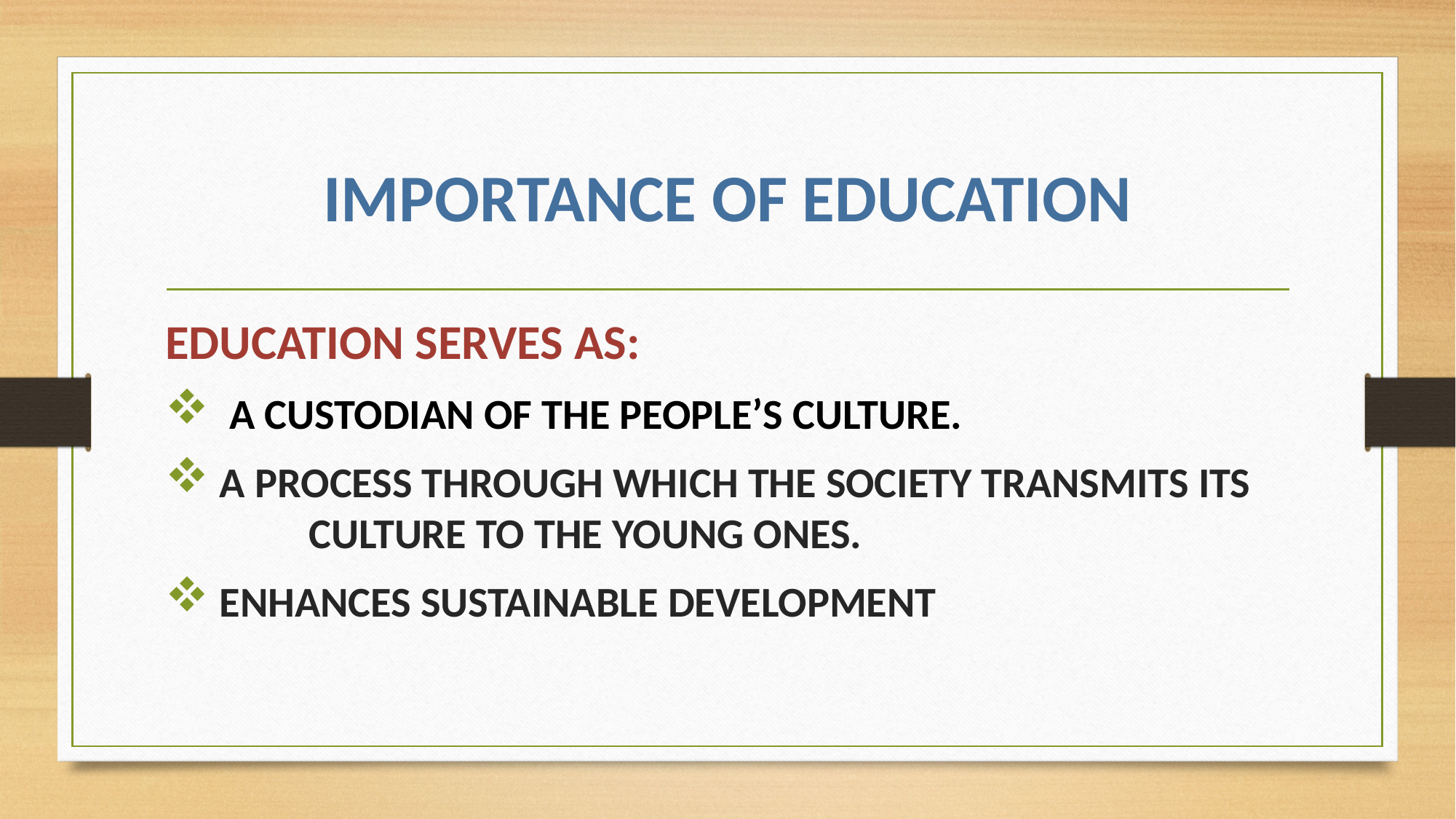

# IMPORTANCE OF EDUCATION
EDUCATION SERVES AS:
  A CUSTODIAN OF THE PEOPLE’S CULTURE.
 A PROCESS THROUGH WHICH THE SOCIETY TRANSMITS ITS  	CULTURE TO THE YOUNG ONES.
 ENHANCES SUSTAINABLE DEVELOPMENT